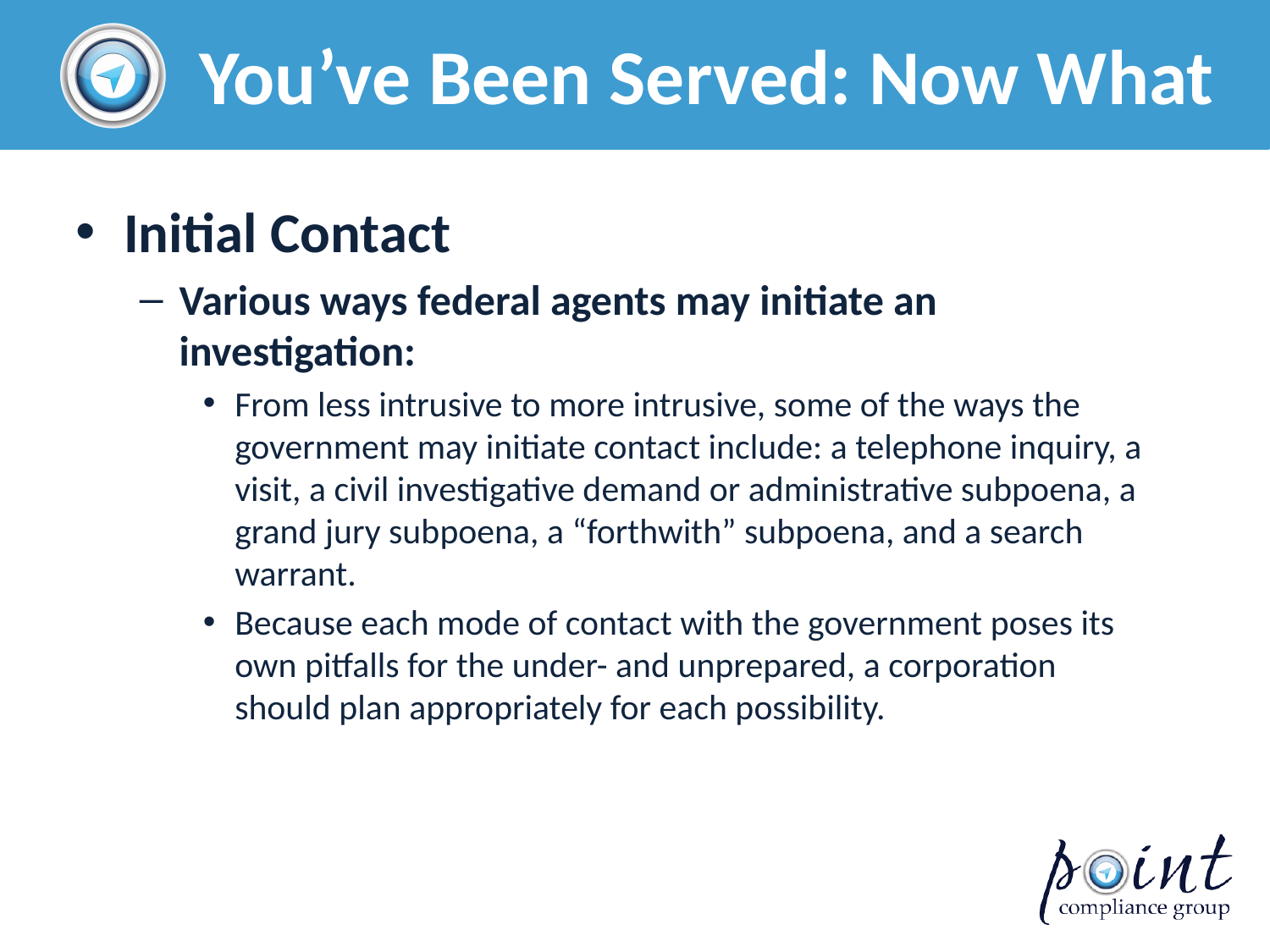

# You’ve Been Served: Now What
Initial Contact
Various ways federal agents may initiate an investigation:
From less intrusive to more intrusive, some of the ways the government may initiate contact include: a telephone inquiry, a visit, a civil investigative demand or administrative subpoena, a grand jury subpoena, a “forthwith” subpoena, and a search warrant.
Because each mode of contact with the government poses its own pitfalls for the under- and unprepared, a corporation should plan appropriately for each possibility.